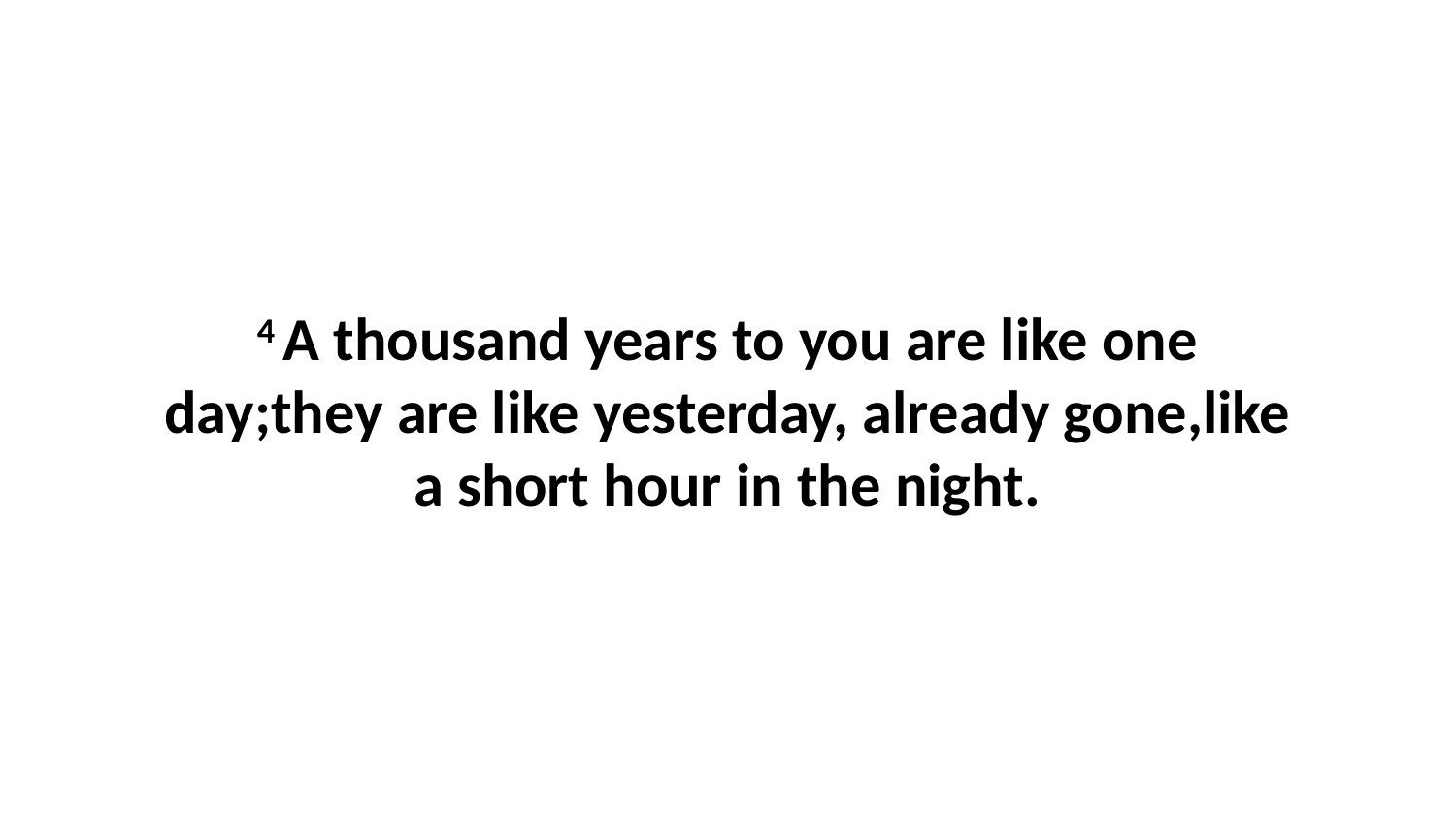

4 A thousand years to you are like one day;they are like yesterday, already gone,like a short hour in the night.